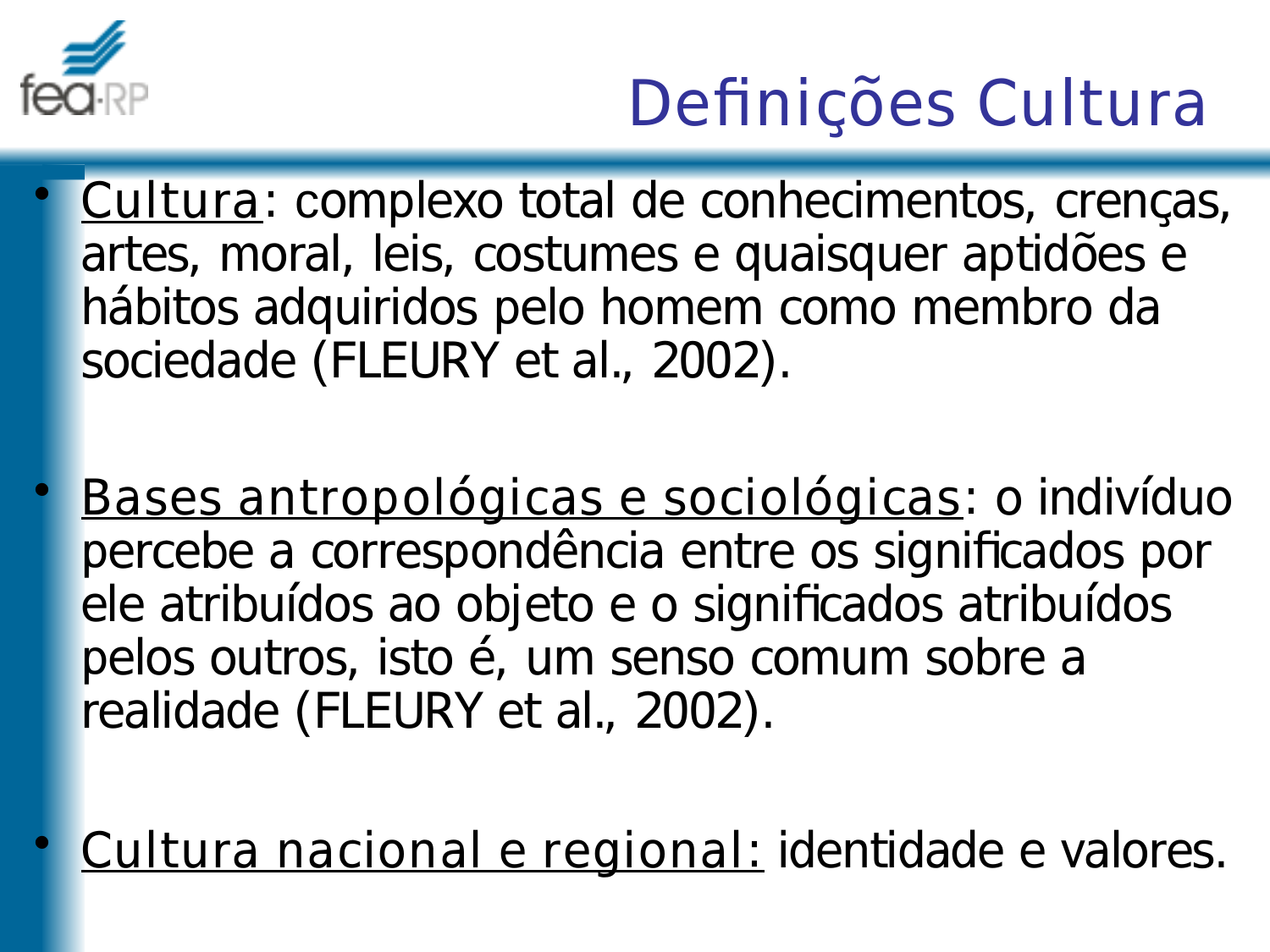

# Definições Cultura
Cultura: complexo total de conhecimentos, crenças, artes, moral, leis, costumes e quaisquer aptidões e hábitos adquiridos pelo homem como membro da sociedade (FLEURY et al., 2002).

Bases antropológicas e sociológicas: o indivíduo percebe a correspondência entre os significados por ele atribuídos ao objeto e o significados atribuídos pelos outros, isto é, um senso comum sobre a realidade (FLEURY et al., 2002).

Cultura nacional e regional: identidade e valores.